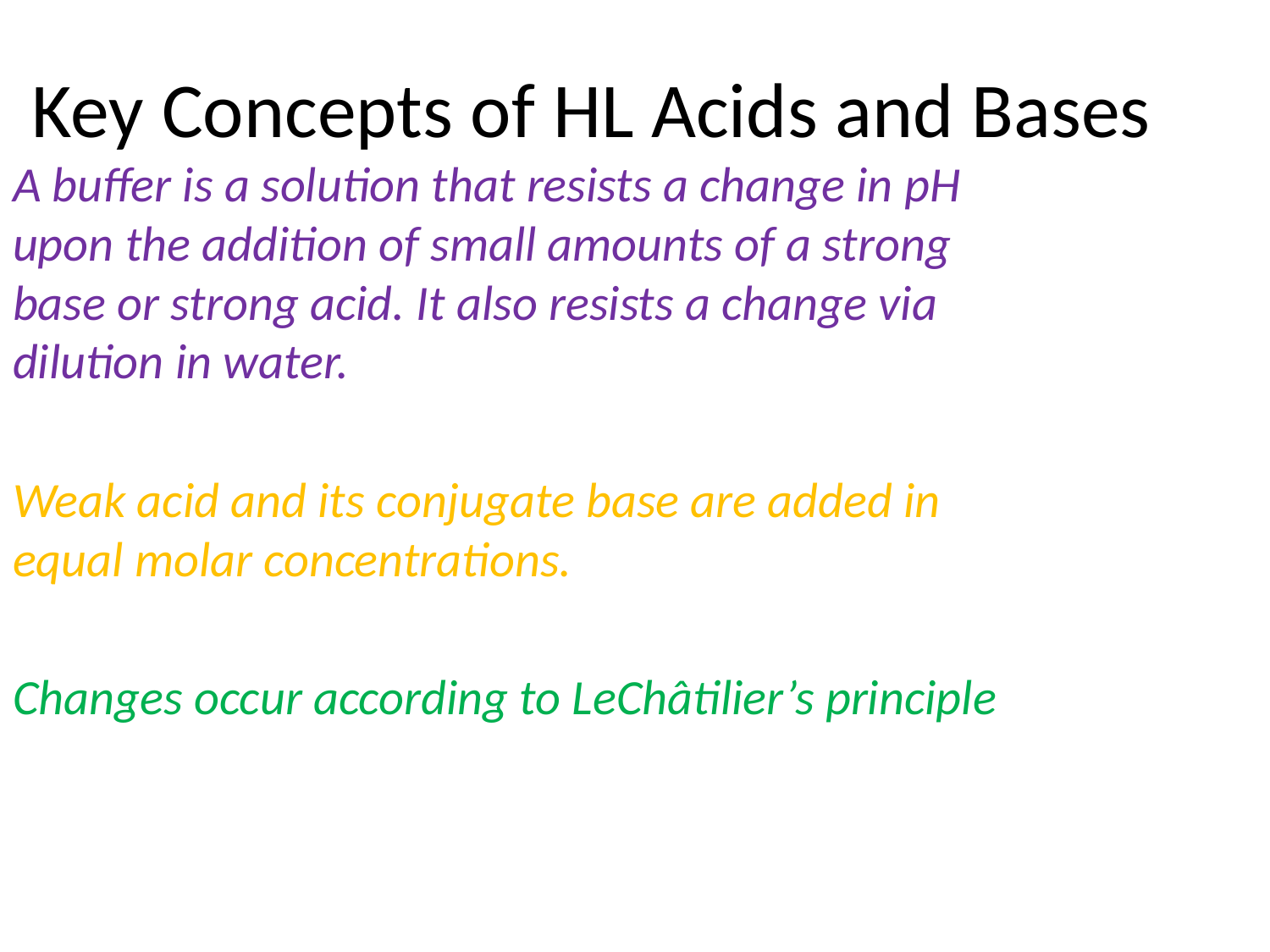

# Key Concepts of HL Acids and Bases
A buffer is a solution that resists a change in pH upon the addition of small amounts of a strong base or strong acid. It also resists a change via dilution in water.

Weak acid and its conjugate base are added in equal molar concentrations.

Changes occur according to LeChâtilier’s principle